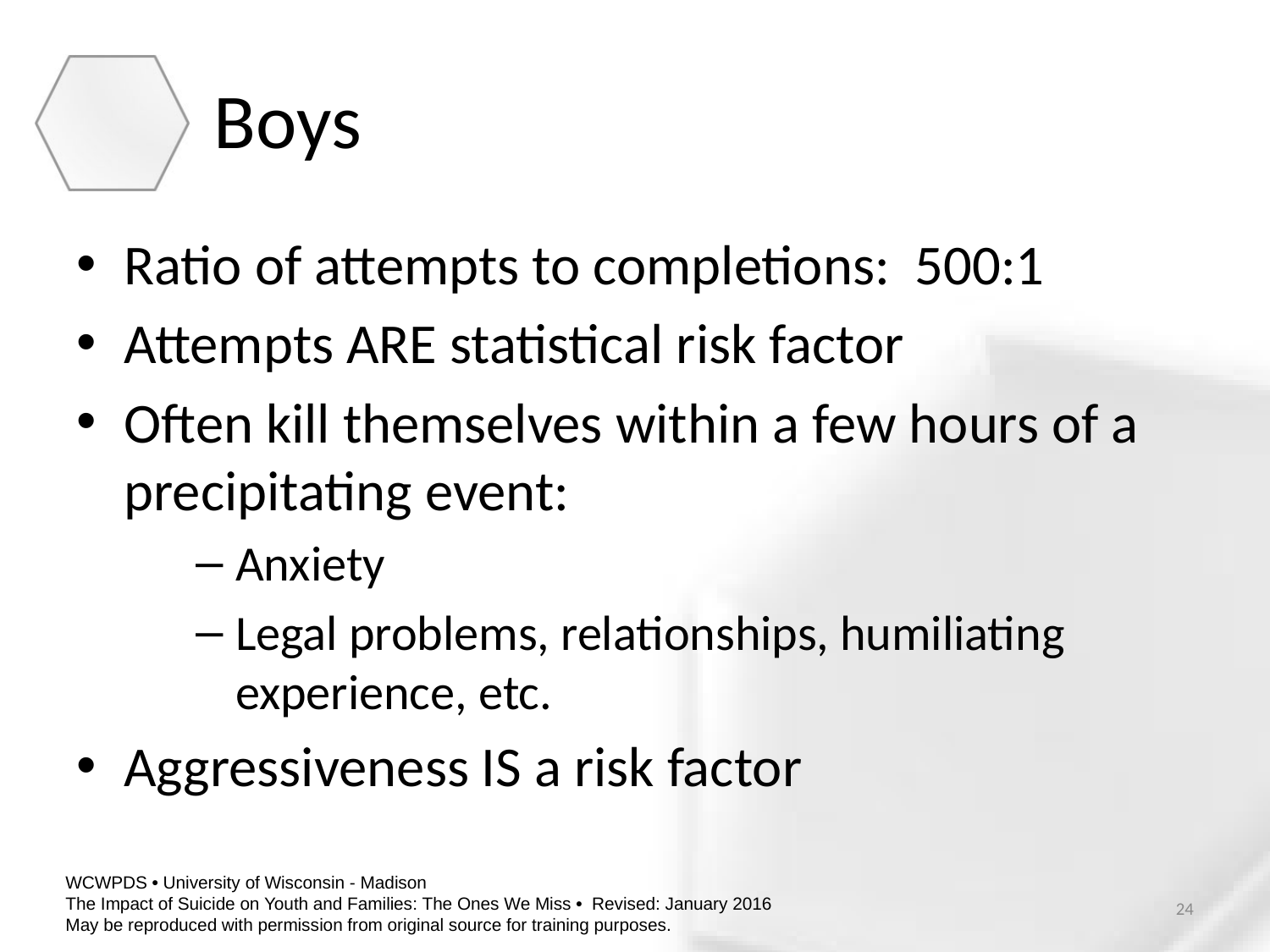

# Boys
Ratio of attempts to completions:  500:1
Attempts ARE statistical risk factor
Often kill themselves within a few hours of a precipitating event:
Anxiety
Legal problems, relationships, humiliating experience, etc.
Aggressiveness IS a risk factor
24